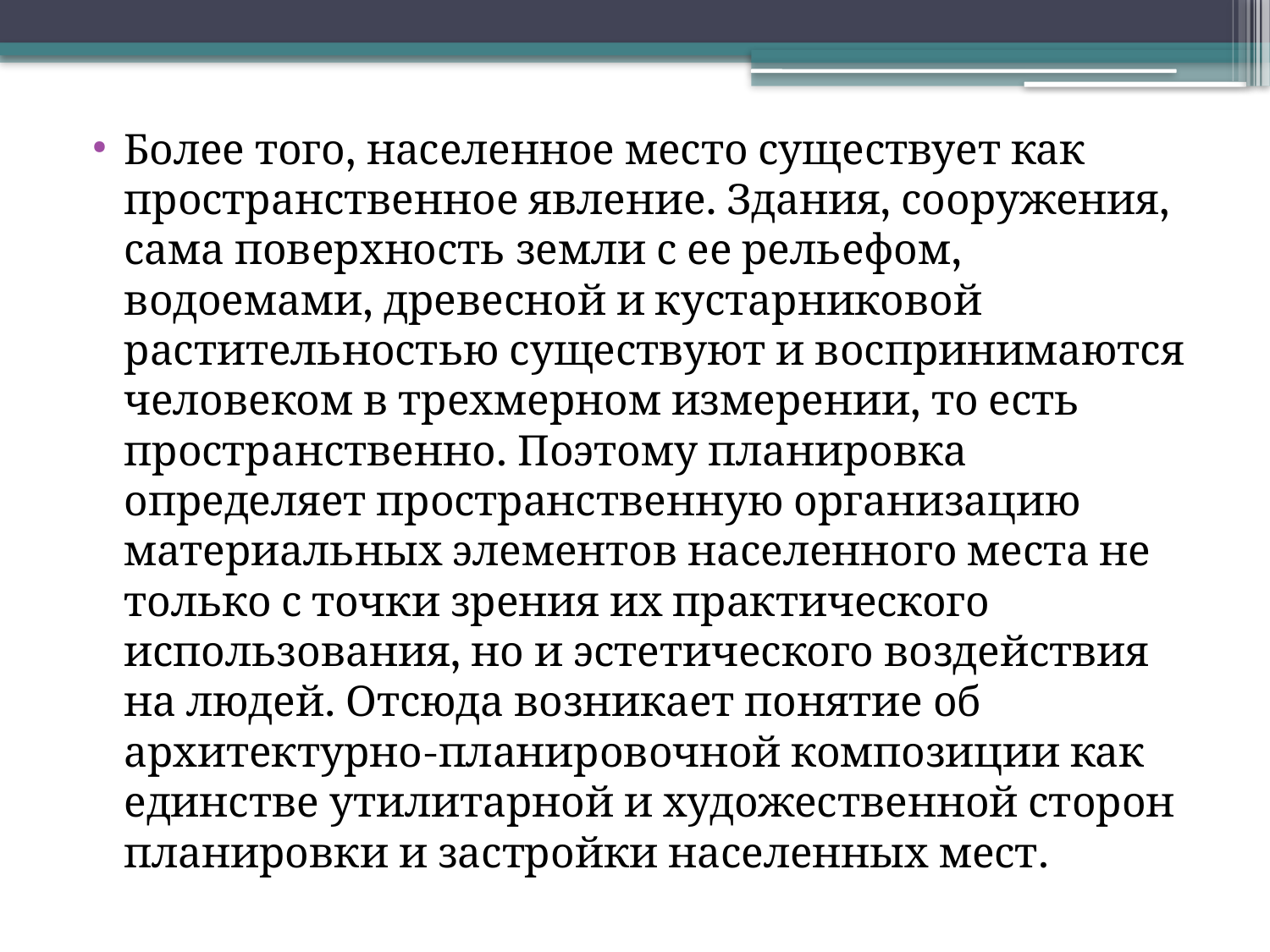

Более того, населенное место существует как пространственное явление. Здания, соору­жения, сама поверхность земли с ее рельефом, водоемами, древес­ной и кустарниковой растительностью существуют и воспринима­ются человеком в трехмерном измерении, то есть пространственно. Поэтому планировка определяет пространственную организацию материальных элементов населенного места не только с точки зрения их практического использования, но и эстетического воз­действия на людей. Отсюда возникает понятие об архитектурно-планировочной композиции как единстве утилитарной и художест­венной сторон планировки и застройки населенных мест.